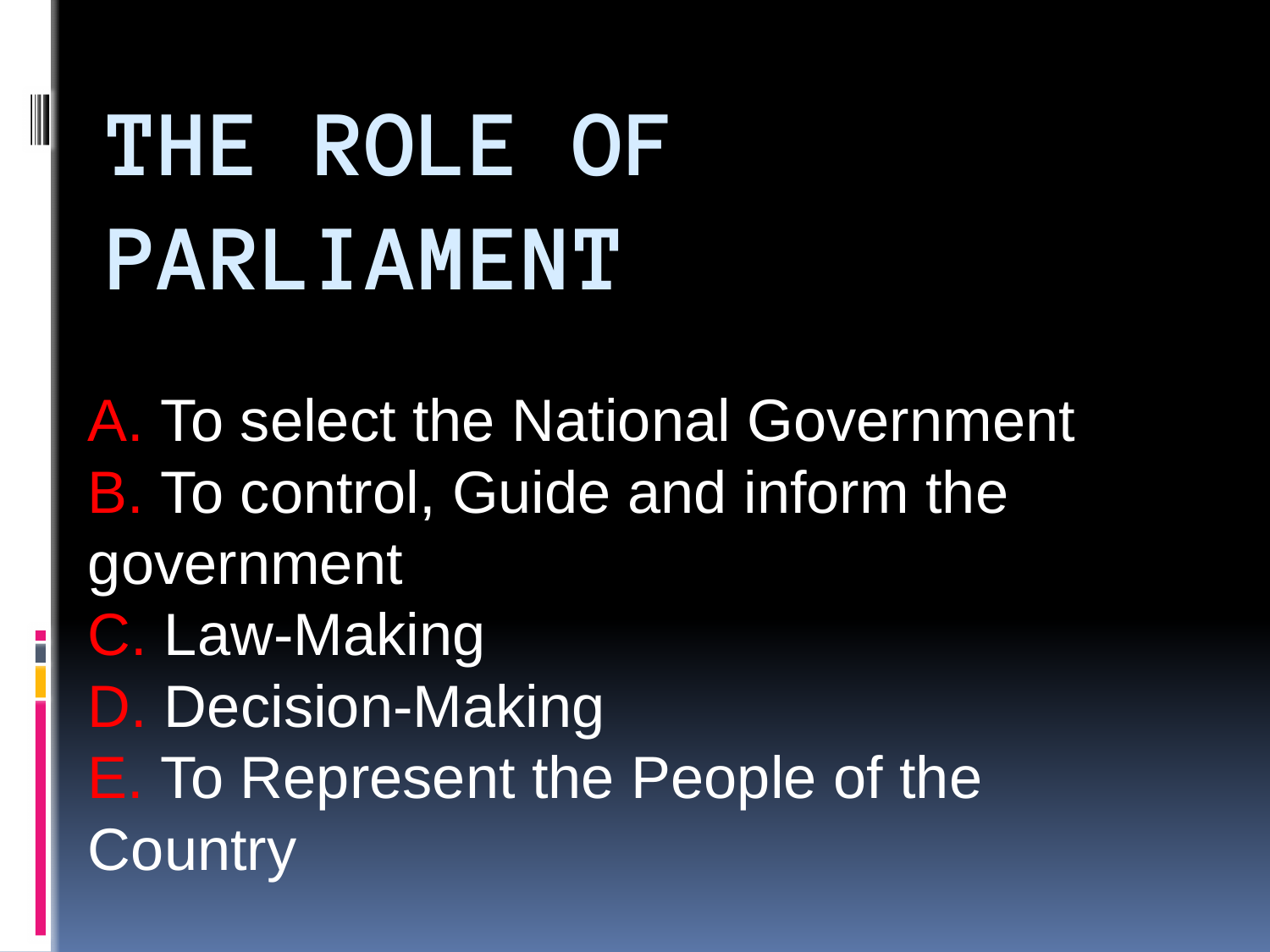

# THE ROLE OF PARLIAMENT
A. To select the National Government
B. To control, Guide and inform the government
C. Law-Making
D. Decision-Making
E. To Represent the People of the Country